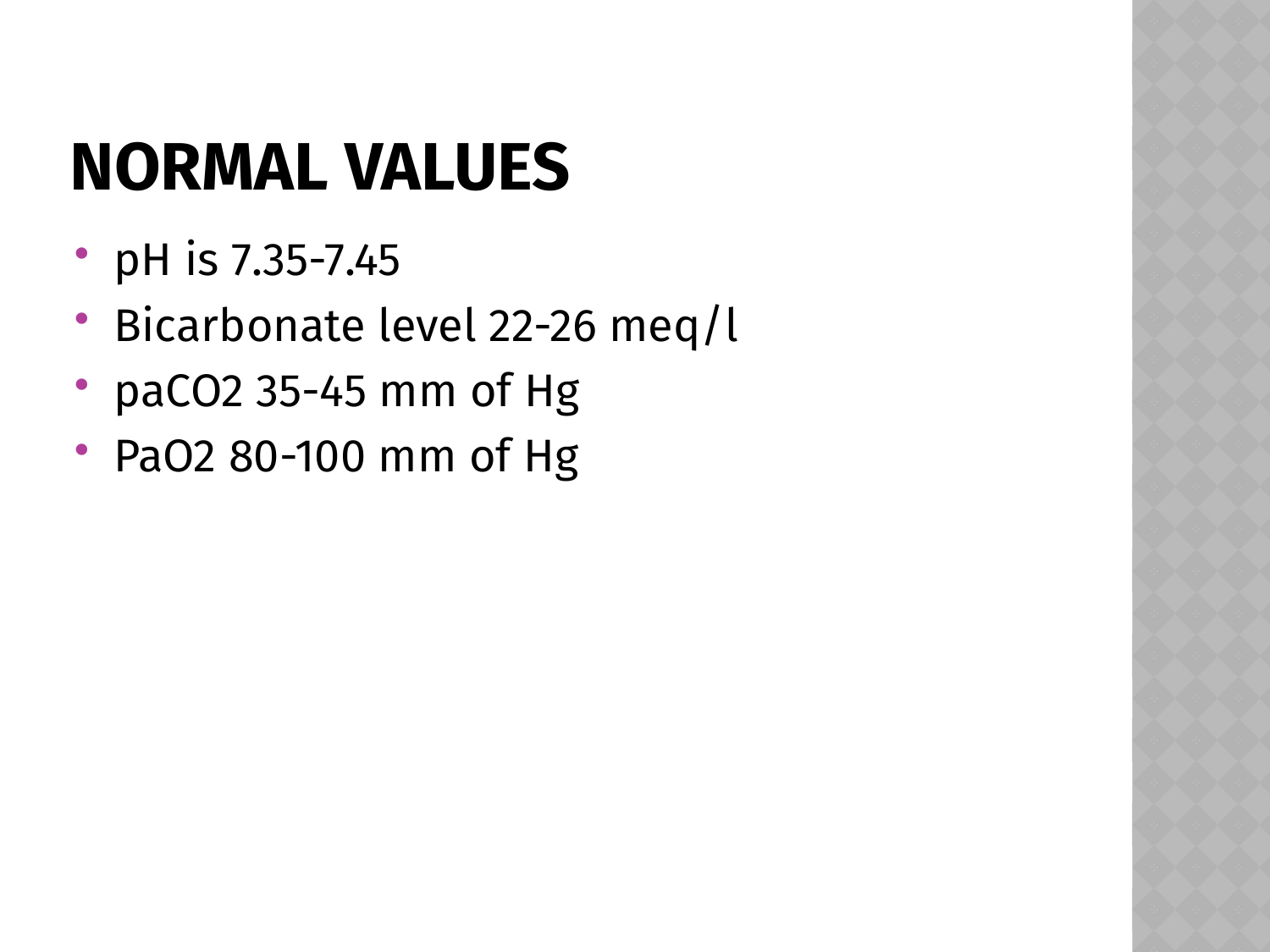

# NORMAL VALUES
pH is 7.35-7.45
Bicarbonate level 22-26 meq/l
paCO2 35-45 mm of Hg
PaO2 80-100 mm of Hg